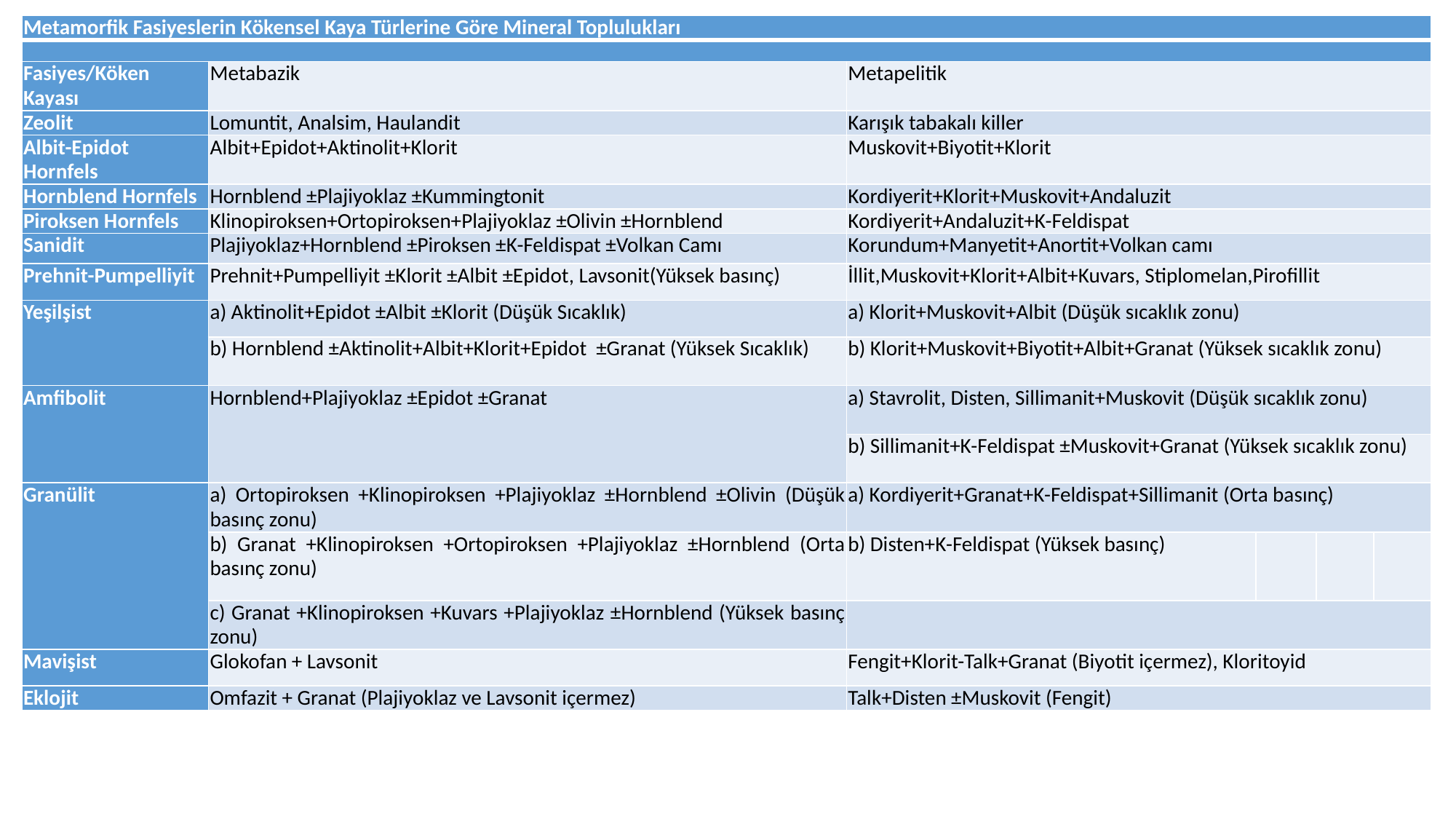

| Metamorfik Fasiyeslerin Kökensel Kaya Türlerine Göre Mineral Toplulukları |  |  |  |  |  |
| --- | --- | --- | --- | --- | --- |
|  |  |  |  |  |  |
| Fasiyes/Köken Kayası | Metabazik | Metapelitik |  |  |  |
| Zeolit | Lomuntit, Analsim, Haulandit | Karışık tabakalı killer |  |  |  |
| Albit-Epidot Hornfels | Albit+Epidot+Aktinolit+Klorit | Muskovit+Biyotit+Klorit |  |  |  |
| Hornblend Hornfels | Hornblend ±Plajiyoklaz ±Kummingtonit | Kordiyerit+Klorit+Muskovit+Andaluzit |  |  |  |
| Piroksen Hornfels | Klinopiroksen+Ortopiroksen+Plajiyoklaz ±Olivin ±Hornblend | Kordiyerit+Andaluzit+K-Feldispat |  |  |  |
| Sanidit | Plajiyoklaz+Hornblend ±Piroksen ±K-Feldispat ±Volkan Camı | Korundum+Manyetit+Anortit+Volkan camı |  |  |  |
| Prehnit-Pumpelliyit | Prehnit+Pumpelliyit ±Klorit ±Albit ±Epidot, Lavsonit(Yüksek basınç) | İllit,Muskovit+Klorit+Albit+Kuvars, Stiplomelan,Pirofillit |  |  |  |
| Yeşilşist | a) Aktinolit+Epidot ±Albit ±Klorit (Düşük Sıcaklık) | a) Klorit+Muskovit+Albit (Düşük sıcaklık zonu) |  |  |  |
|  | b) Hornblend ±Aktinolit+Albit+Klorit+Epidot ±Granat (Yüksek Sıcaklık) | b) Klorit+Muskovit+Biyotit+Albit+Granat (Yüksek sıcaklık zonu) |  |  |  |
| Amfibolit | Hornblend+Plajiyoklaz ±Epidot ±Granat | a) Stavrolit, Disten, Sillimanit+Muskovit (Düşük sıcaklık zonu) |  |  |  |
|  |  | b) Sillimanit+K-Feldispat ±Muskovit+Granat (Yüksek sıcaklık zonu) |  |  |  |
| Granülit | a) Ortopiroksen +Klinopiroksen +Plajiyoklaz ±Hornblend ±Olivin (Düşük basınç zonu) | a) Kordiyerit+Granat+K-Feldispat+Sillimanit (Orta basınç) |  |  |  |
|  | b) Granat +Klinopiroksen +Ortopiroksen +Plajiyoklaz ±Hornblend (Orta basınç zonu) | b) Disten+K-Feldispat (Yüksek basınç) |  |  |  |
|  | c) Granat +Klinopiroksen +Kuvars +Plajiyoklaz ±Hornblend (Yüksek basınç zonu) |  |  |  |  |
| Mavişist | Glokofan + Lavsonit | Fengit+Klorit-Talk+Granat (Biyotit içermez), Kloritoyid |  |  |  |
| Eklojit | Omfazit + Granat (Plajiyoklaz ve Lavsonit içermez) | Talk+Disten ±Muskovit (Fengit) |  |  |  |